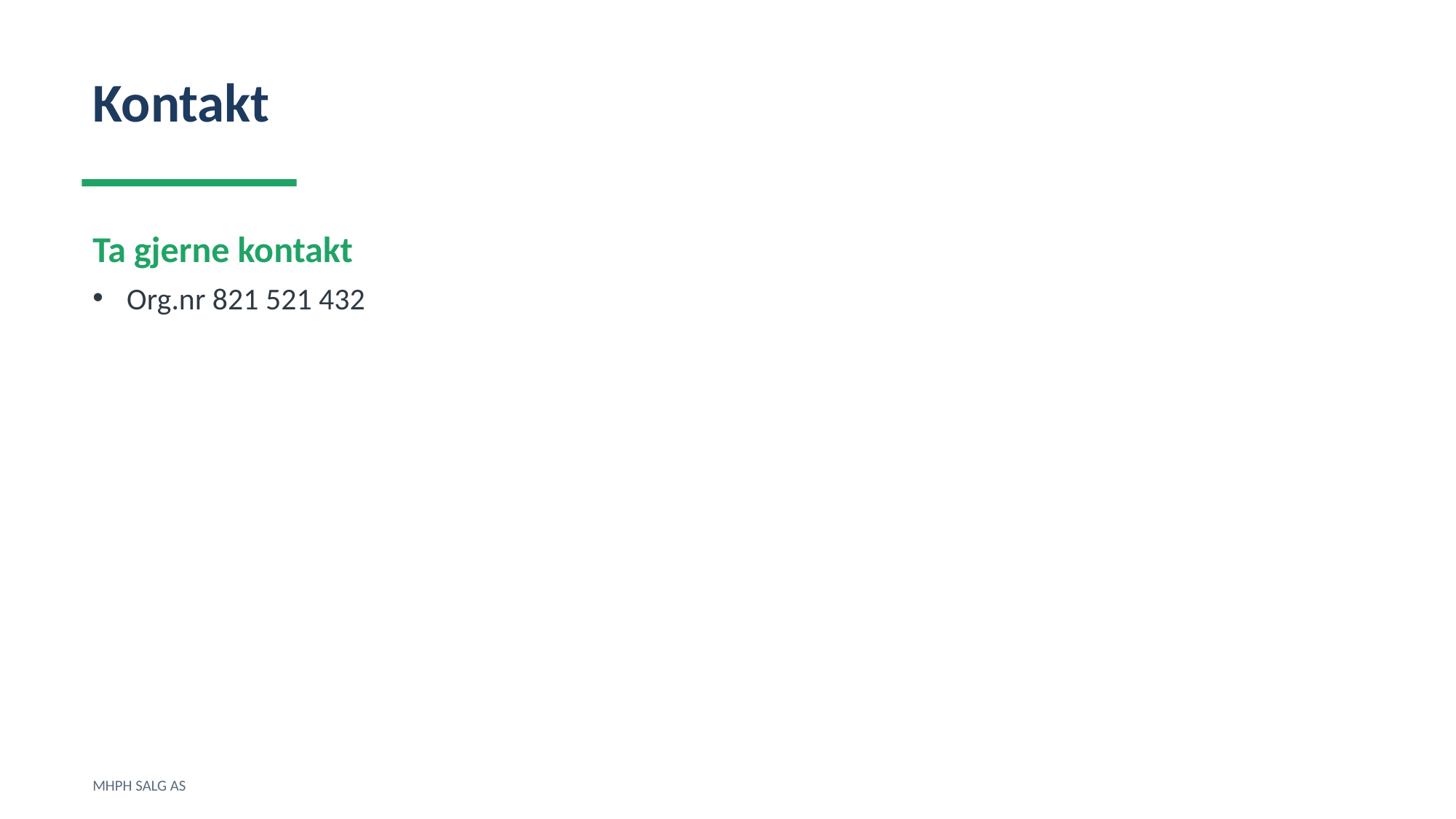

Kontakt

Ta gjerne kontakt
Org.nr 821 521 432
MHPH SALG AS